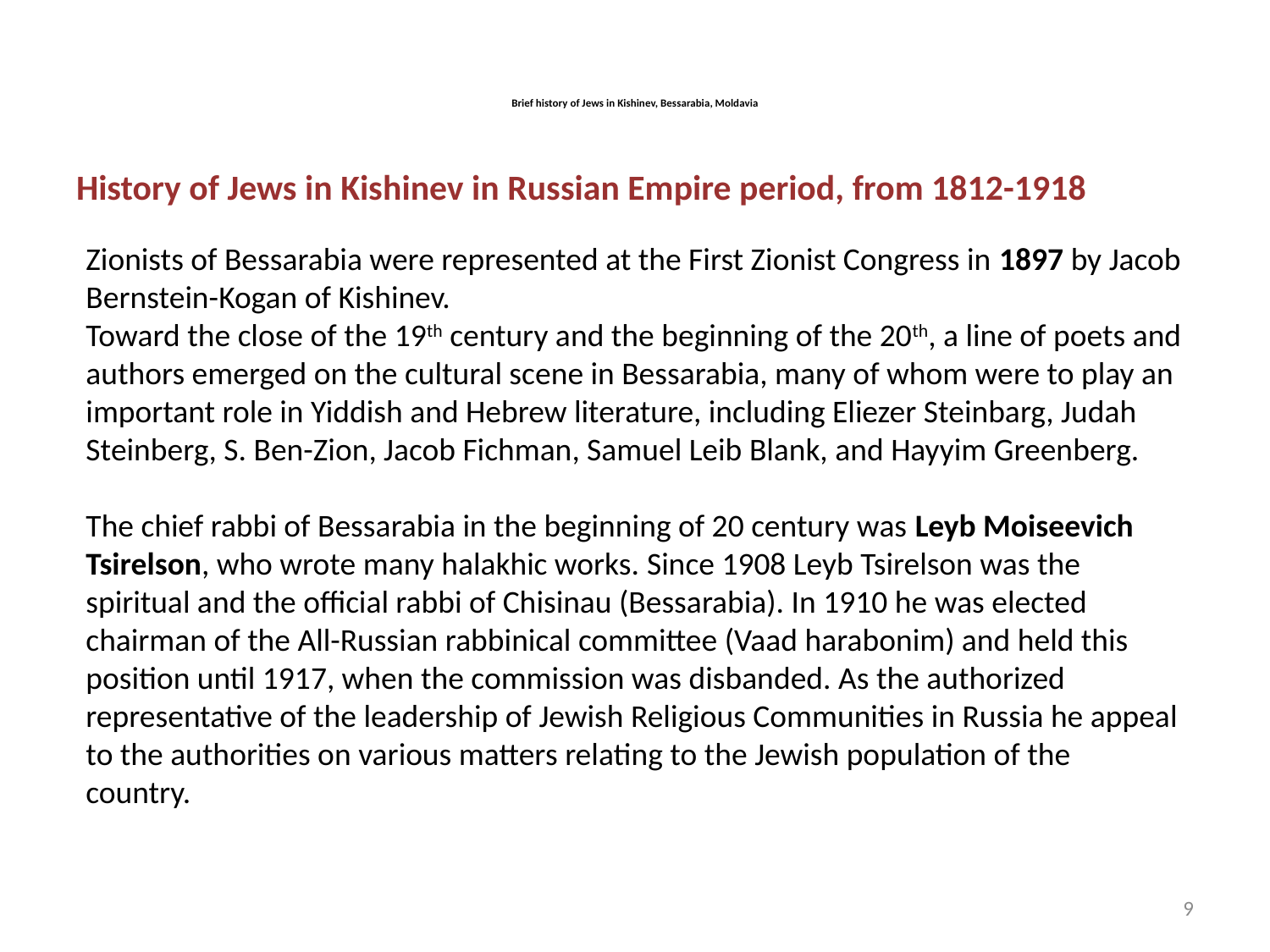

# Brief history of Jews in Kishinev, Bessarabia, Moldavia
History of Jews in Kishinev in Russian Empire period, from 1812-1918

Zionists of Bessarabia were represented at the First Zionist Congress in 1897 by Jacob Bernstein-Kogan of Kishinev.
Toward the close of the 19th century and the beginning of the 20th, a line of poets and authors emerged on the cultural scene in Bessarabia, many of whom were to play an important role in Yiddish and Hebrew literature, including Eliezer Steinbarg, Judah Steinberg, S. Ben-Zion, Jacob Fichman, Samuel Leib Blank, and Hayyim Greenberg.

The chief rabbi of Bessarabia in the beginning of 20 century was Leyb Moiseevich Tsirelson, who wrote many halakhic works. Since 1908 Leyb Tsirelson was the spiritual and the official rabbi of Chisinau (Bessarabia). In 1910 he was elected chairman of the All-Russian rabbinical committee (Vaad harabonim) and held this position until 1917, when the commission was disbanded. As the authorized representative of the leadership of Jewish Religious Communities in Russia he appeal to the authorities on various matters relating to the Jewish population of the country.

9